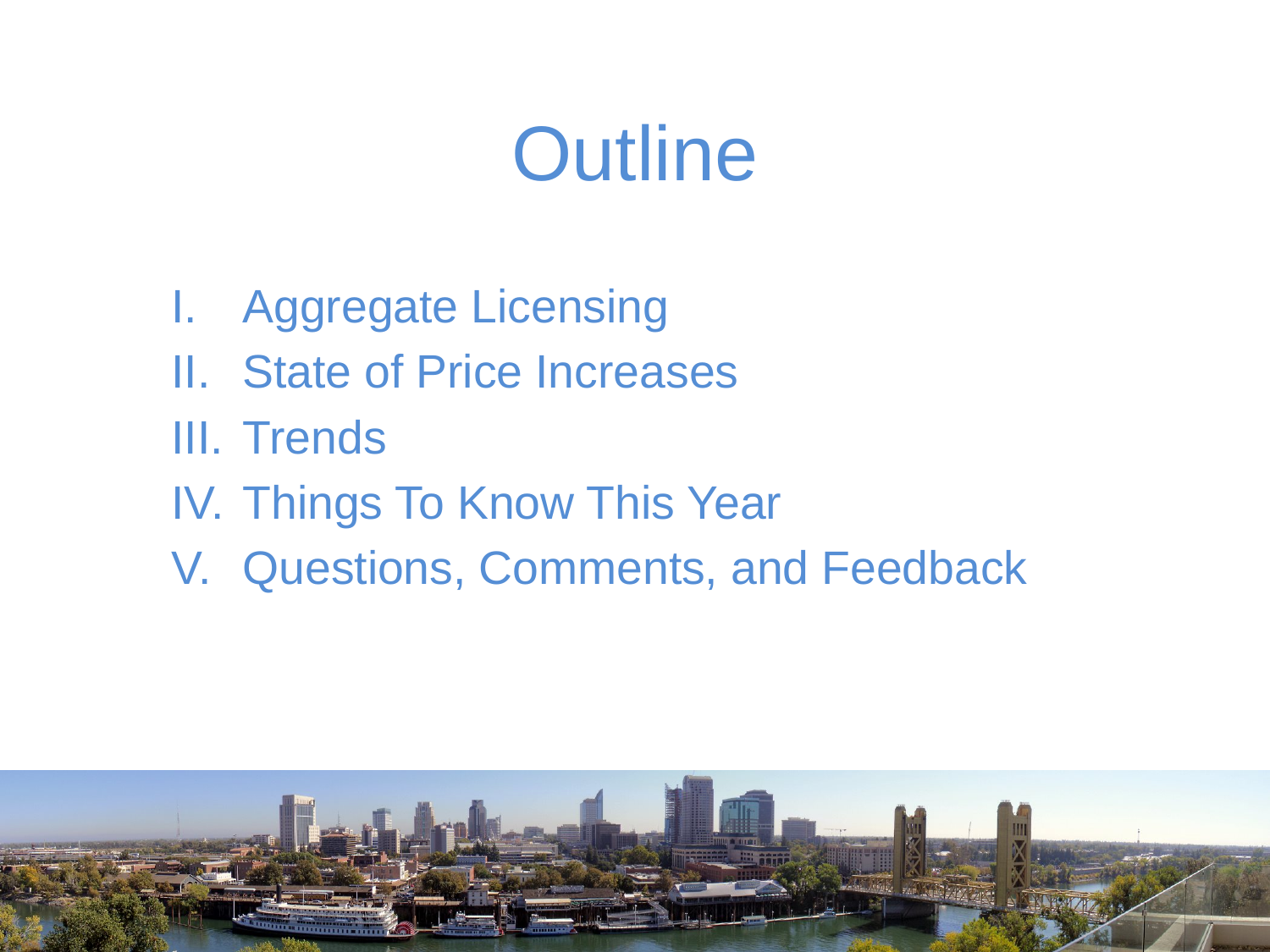

# Outline
Aggregate Licensing
State of Price Increases
Trends
Things To Know This Year
Questions, Comments, and Feedback